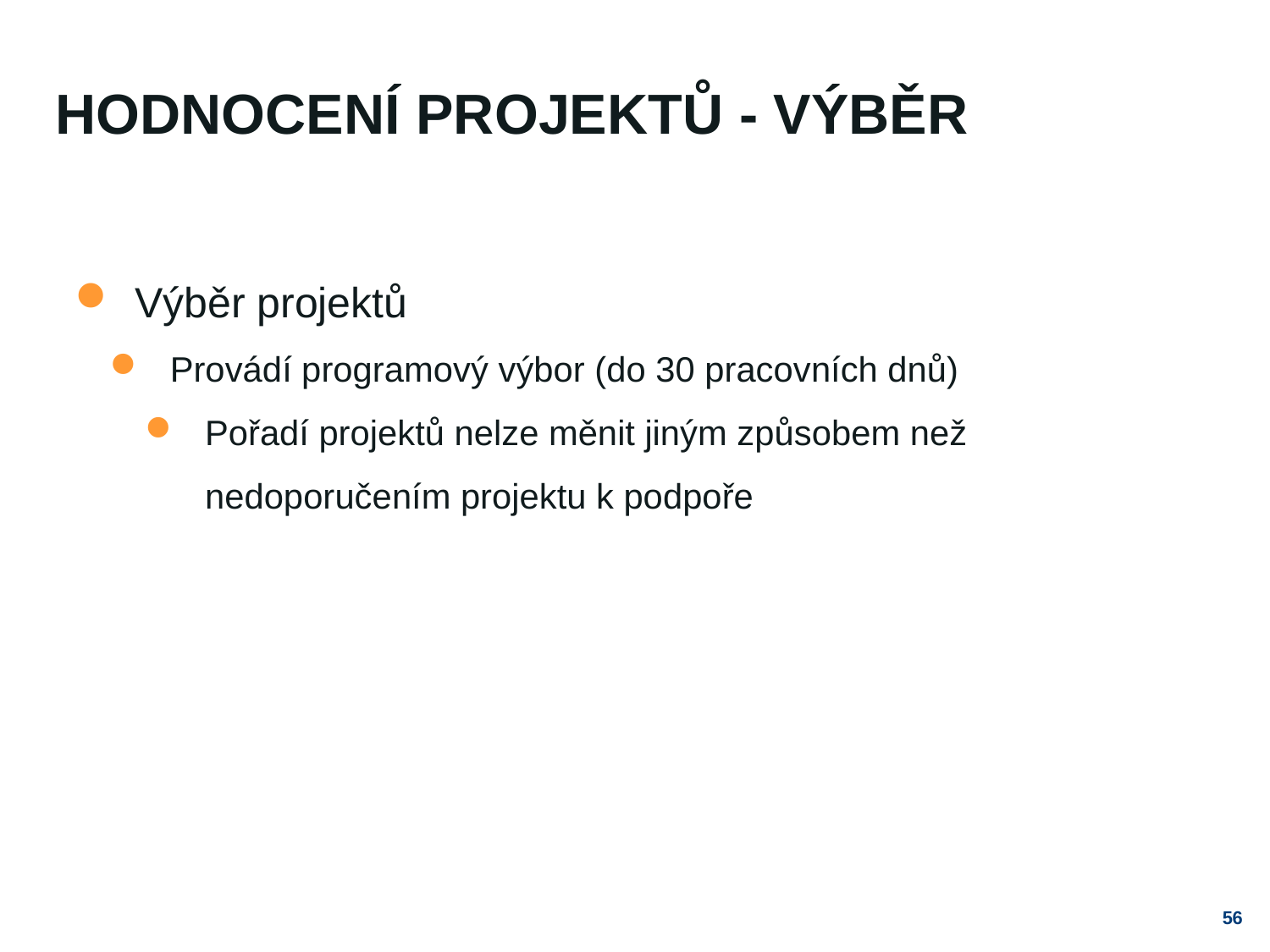

# Hodnocení projektů - výběr
Výběr projektů
Provádí programový výbor (do 30 pracovních dnů)
Pořadí projektů nelze měnit jiným způsobem než nedoporučením projektu k podpoře
56